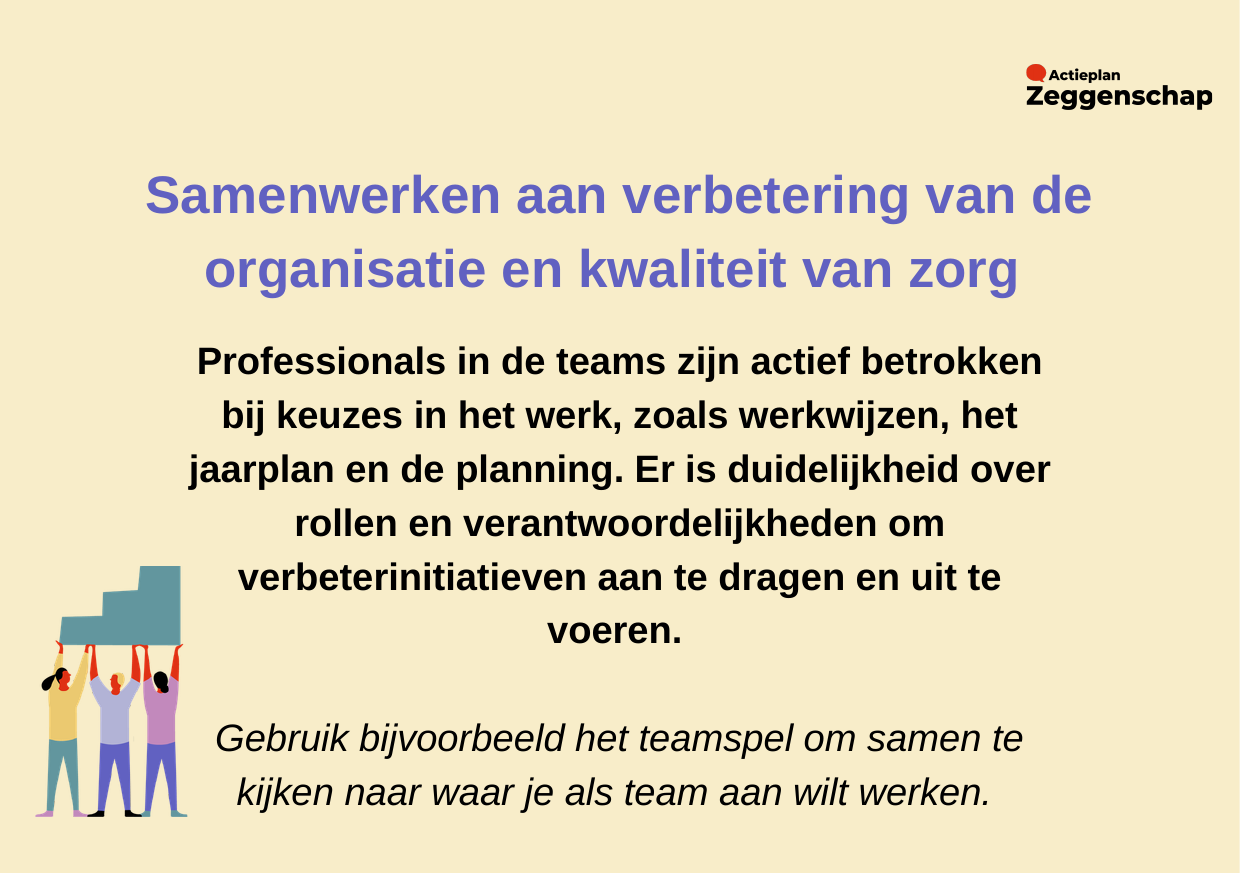

Samenwerken aan verbetering van de organisatie en kwaliteit van zorg
Professionals in de teams zijn actief betrokken bij keuzes in het werk, zoals werkwijzen, het jaarplan en de planning. Er is duidelijkheid over rollen en verantwoordelijkheden om verbeterinitiatieven aan te dragen en uit te voeren. ​

Gebruik bijvoorbeeld het teamspel om samen te kijken naar waar je als team aan wilt werken.